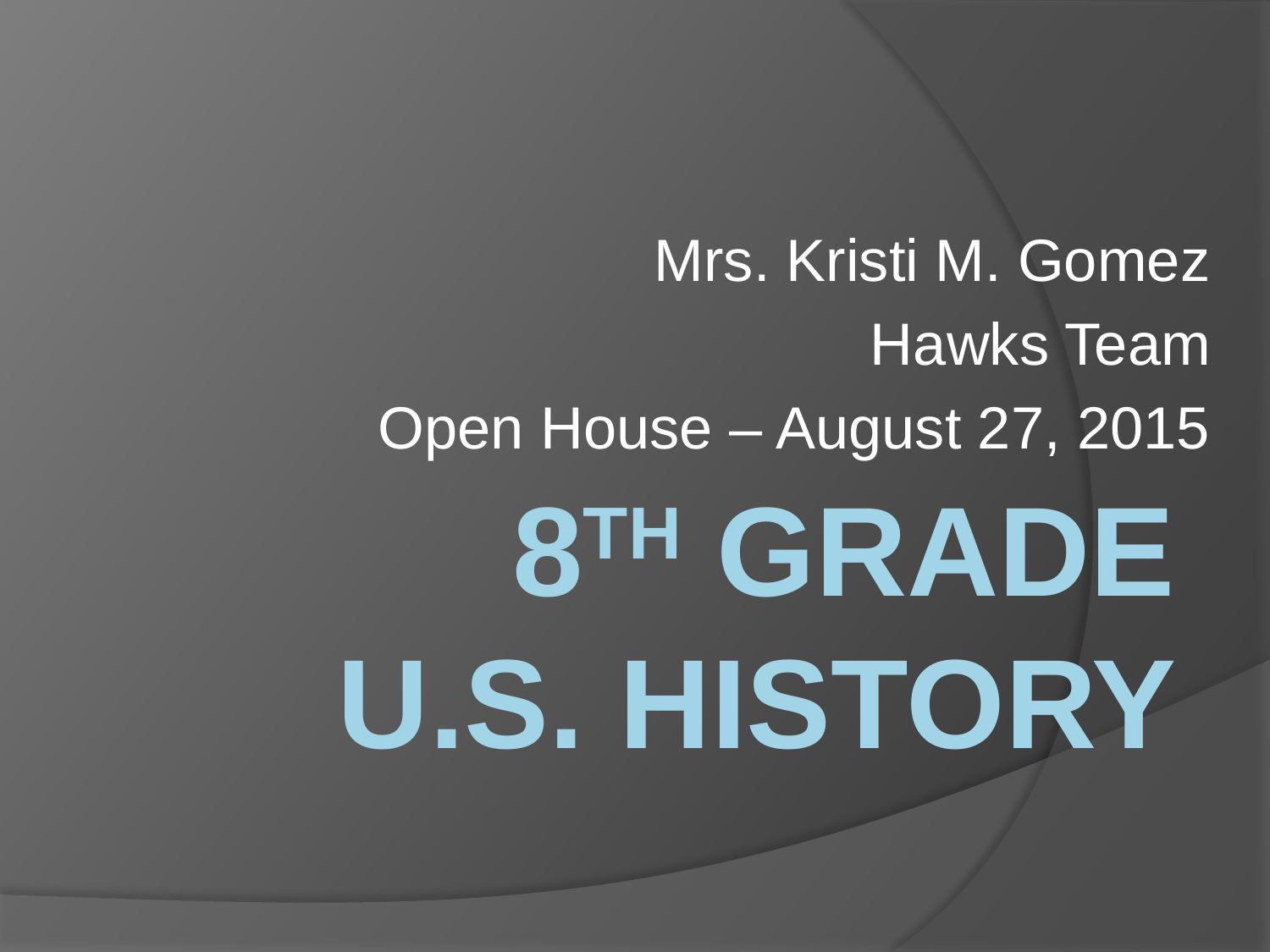

Mrs. Kristi M. Gomez
Hawks Team
Open House – August 27, 2015

# 8th grade U.S. History